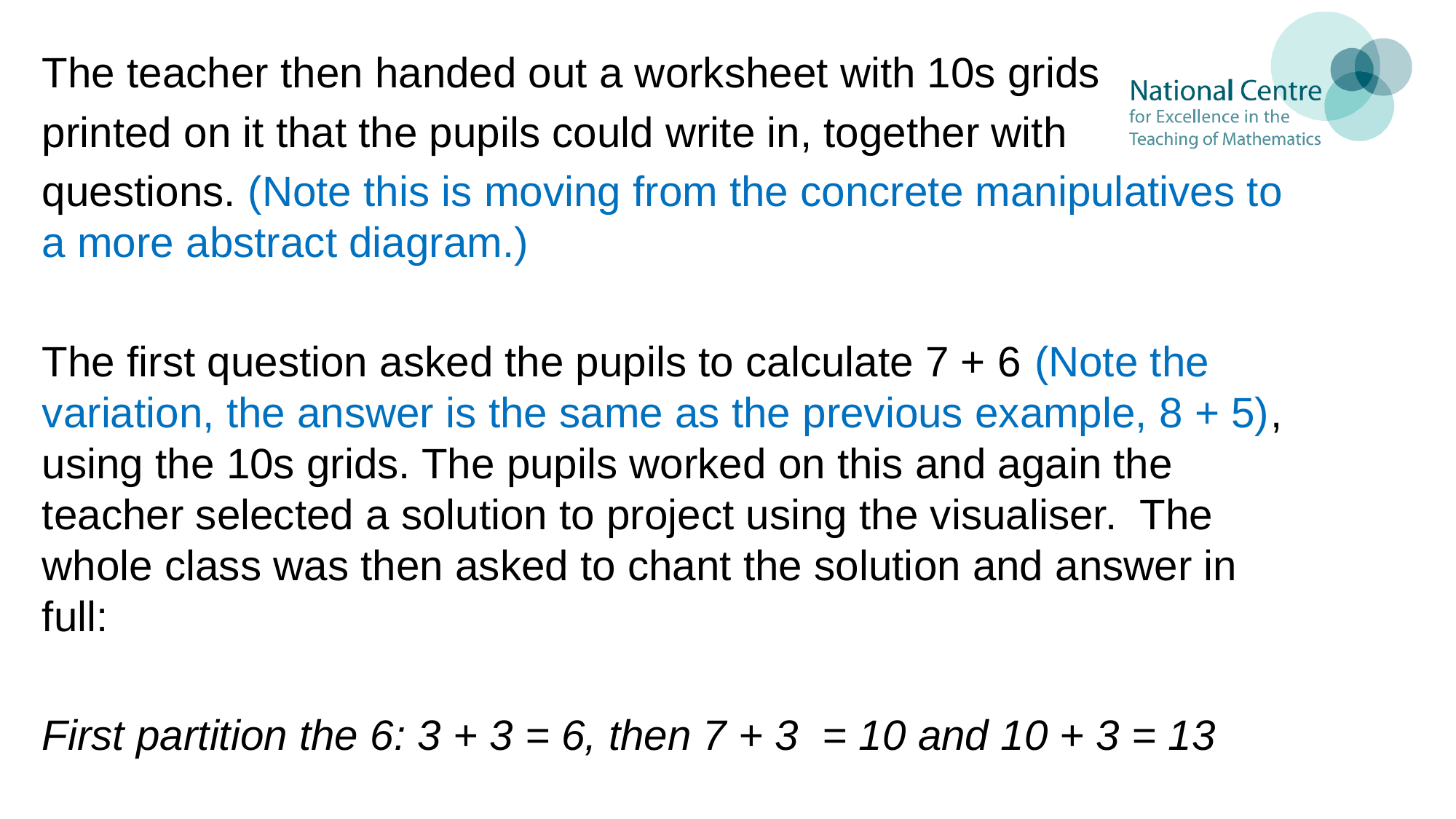

The teacher then handed out a worksheet with 10s grids
printed on it that the pupils could write in, together with
questions. (Note this is moving from the concrete manipulatives to a more abstract diagram.)

The first question asked the pupils to calculate 7 + 6 (Note the variation, the answer is the same as the previous example, 8 + 5), using the 10s grids. The pupils worked on this and again the teacher selected a solution to project using the visualiser.  The whole class was then asked to chant the solution and answer in full:

First partition the 6: 3 + 3 = 6, then 7 + 3  = 10 and 10 + 3 = 13

The pupils stand up as a class and chant the method and the solution in full:
First partition the 5: 2 + 3 = 5, then 8 + 2  = 10 and 10 + 3 = 13